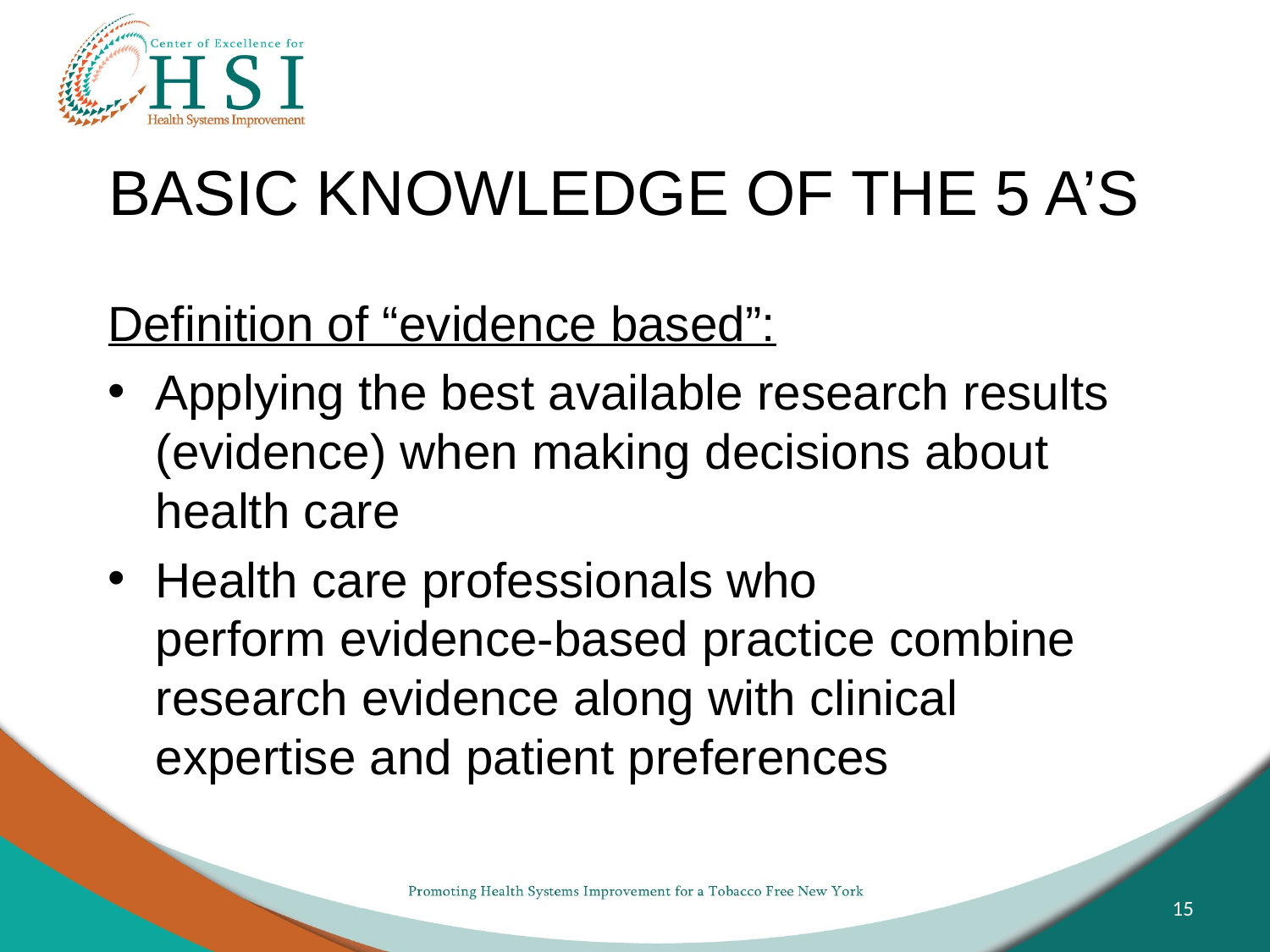

# BASIC KNOWLEDGE OF THE 5 A’S
Definition of “evidence based”:
Applying the best available research results (evidence) when making decisions about health care
Health care professionals who perform evidence-based practice combine research evidence along with clinical expertise and patient preferences
15